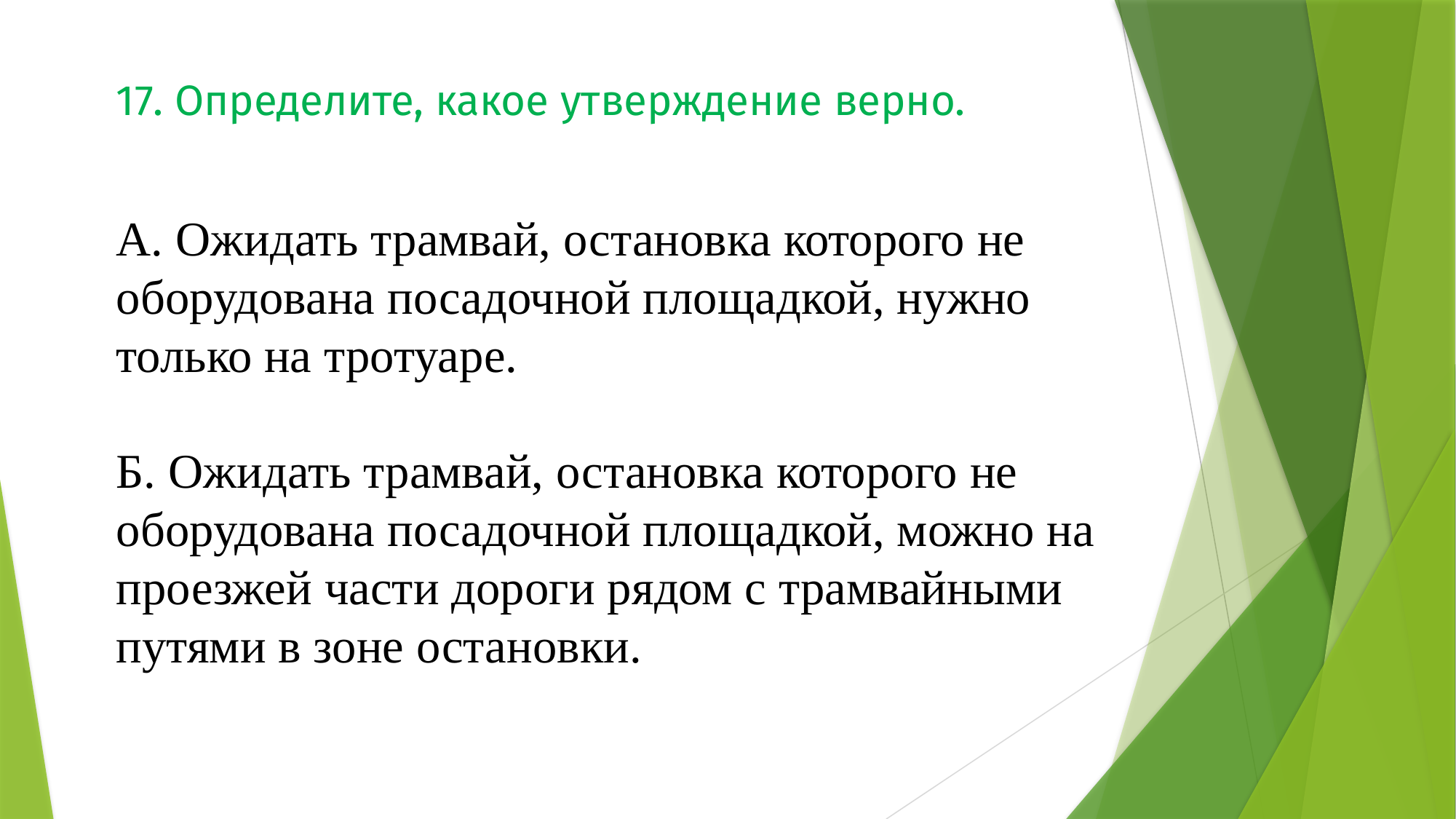

17. Определите, какое утверждение верно.
А. Ожидать трамвай, остановка которого не оборудована посадочной площадкой, нужно только на тротуаре.

Б. Ожидать трамвай, остановка которого не оборудована посадочной площадкой, можно на проезжей части дороги рядом с трамвайными путями в зоне остановки.